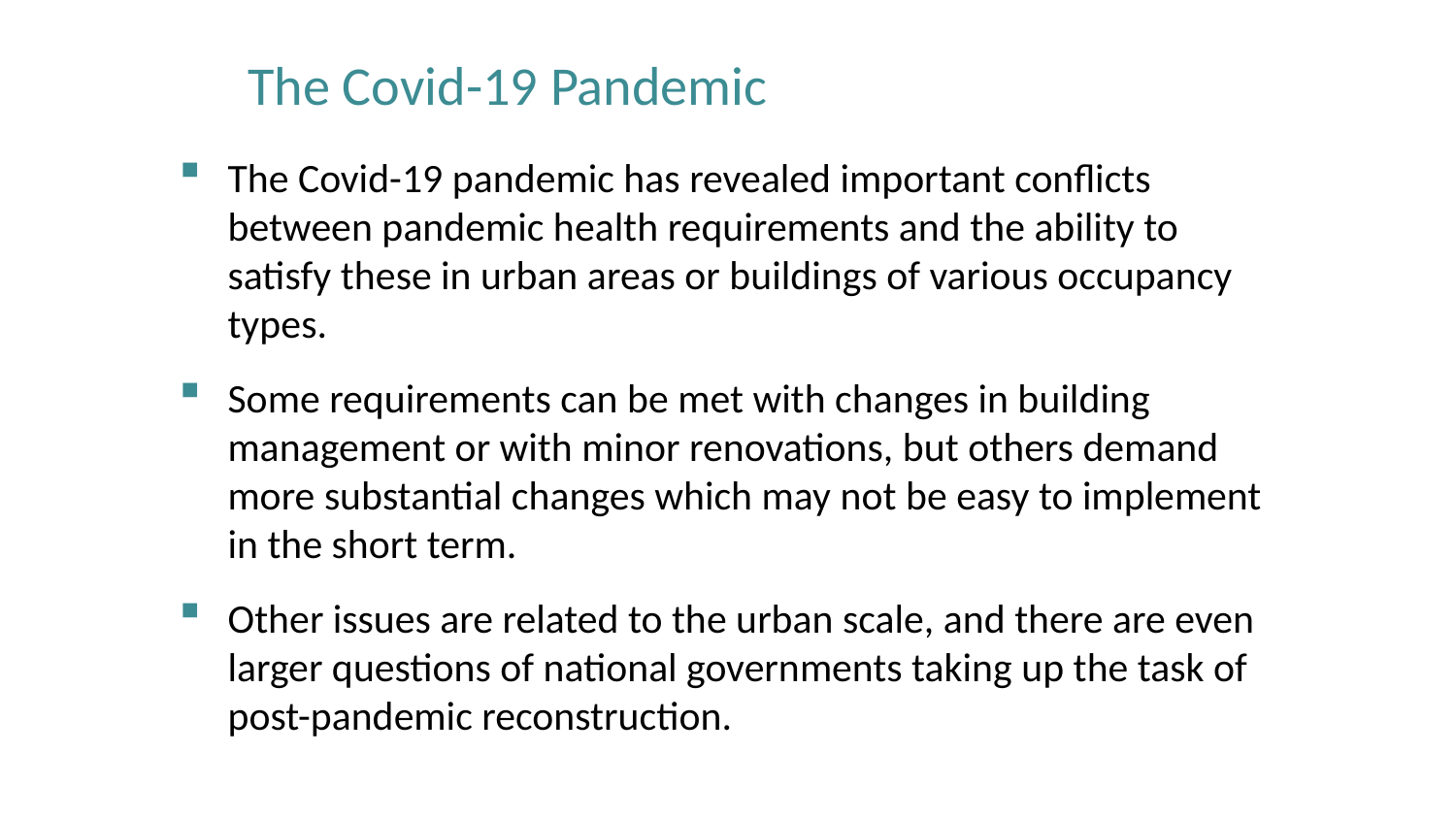

# The Covid-19 Pandemic
The Covid-19 pandemic has revealed important conflicts between pandemic health requirements and the ability to satisfy these in urban areas or buildings of various occupancy types.
Some requirements can be met with changes in building management or with minor renovations, but others demand more substantial changes which may not be easy to implement in the short term.
Other issues are related to the urban scale, and there are even larger questions of national governments taking up the task of post-pandemic reconstruction.